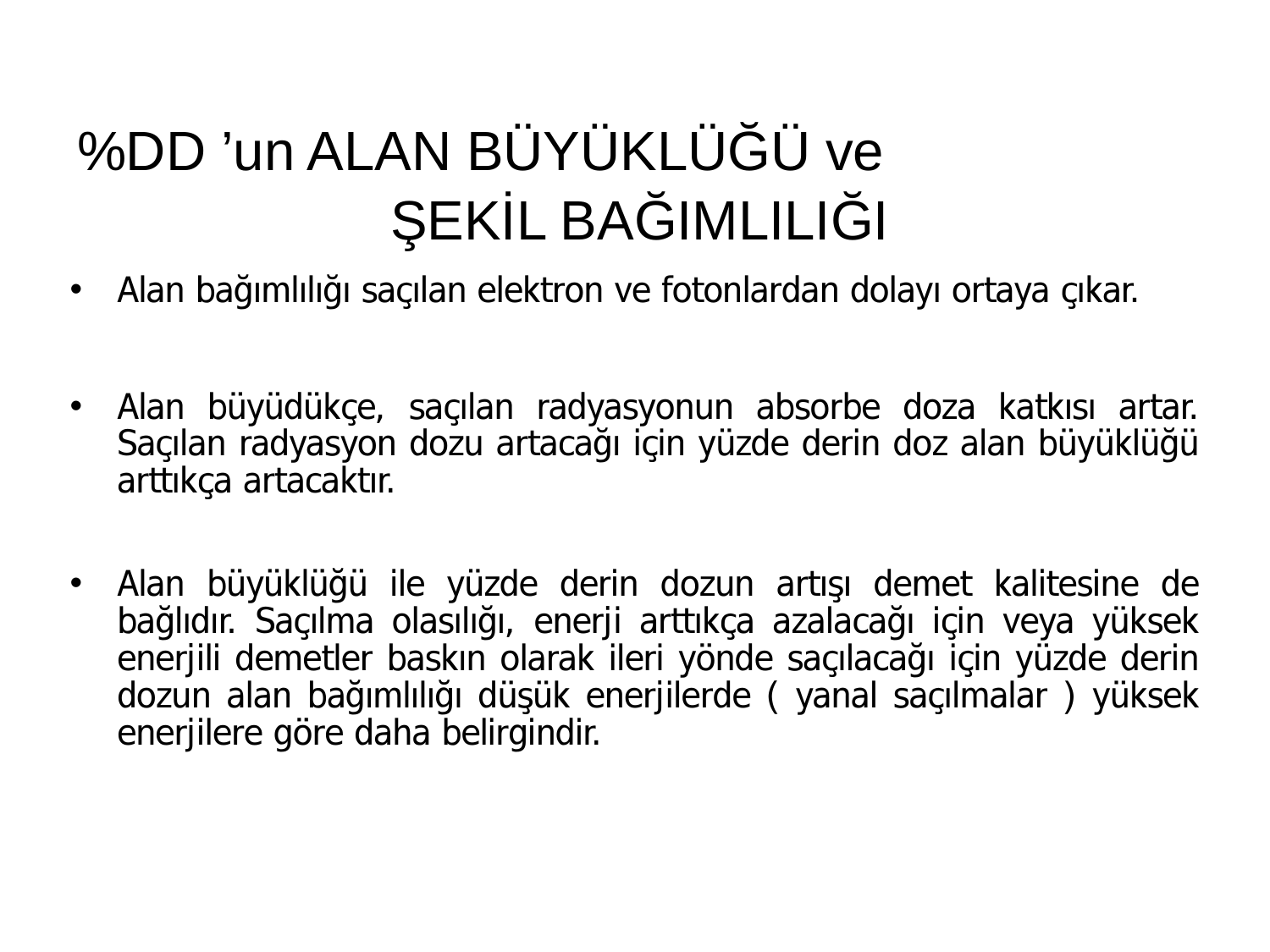

# %DD ’un ALAN BÜYÜKLÜĞÜ ve                       ŞEKİL BAĞIMLILIĞI
Alan bağımlılığı saçılan elektron ve fotonlardan dolayı ortaya çıkar.

Alan büyüdükçe, saçılan radyasyonun absorbe doza katkısı artar. Saçılan radyasyon dozu artacağı için yüzde derin doz alan büyüklüğü arttıkça artacaktır.

Alan büyüklüğü ile yüzde derin dozun artışı demet kalitesine de bağlıdır. Saçılma olasılığı, enerji arttıkça azalacağı için veya yüksek enerjili demetler baskın olarak ileri yönde saçılacağı için yüzde derin dozun alan bağımlılığı düşük enerjilerde ( yanal saçılmalar ) yüksek enerjilere göre daha belirgindir.